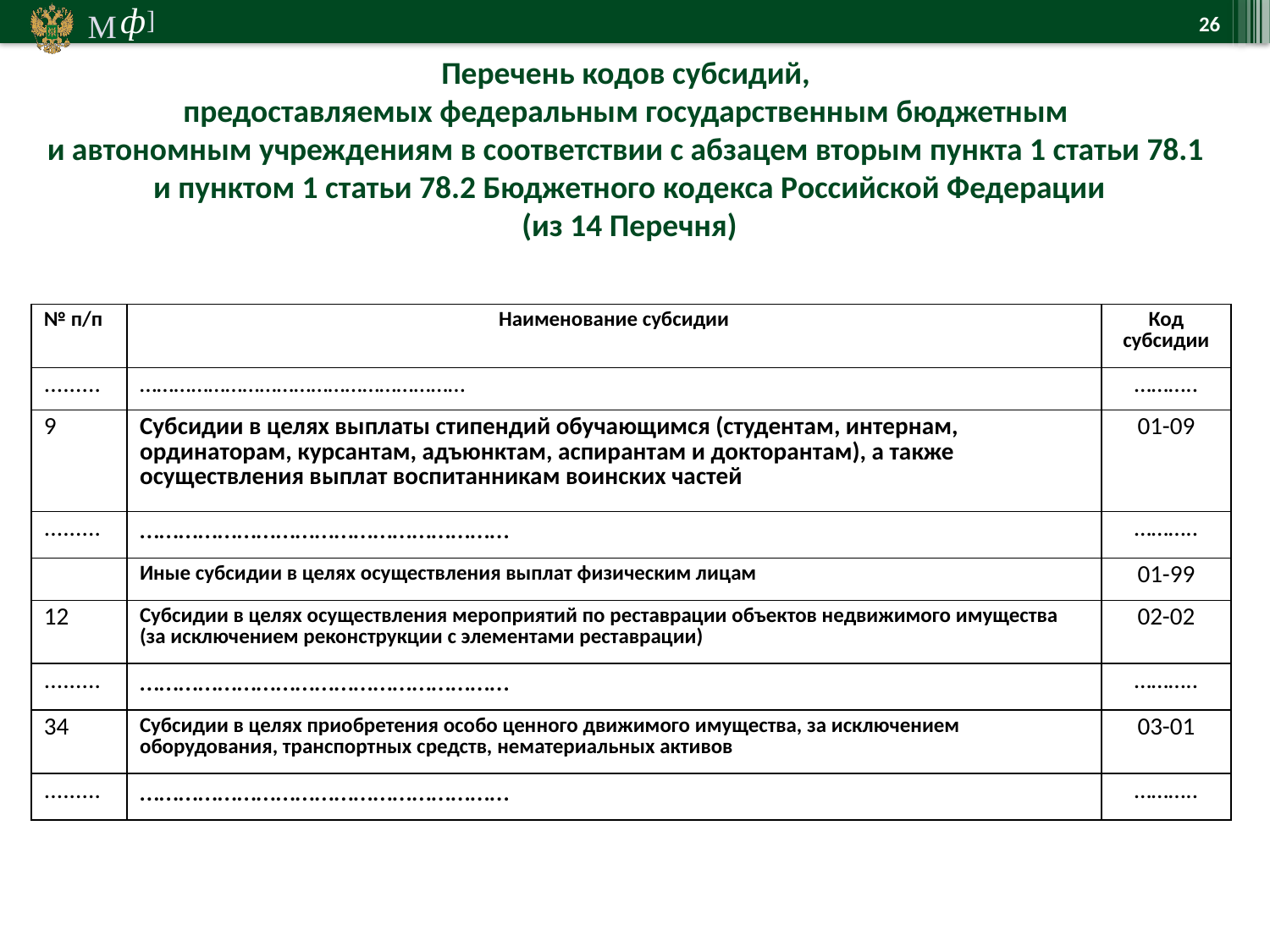

26
Перечень кодов субсидий,
предоставляемых федеральным государственным бюджетным
и автономным учреждениям в соответствии с абзацем вторым пункта 1 статьи 78.1
и пунктом 1 статьи 78.2 Бюджетного кодекса Российской Федерации
(из 14 Перечня)

| № п/п | Наименование субсидии | Код субсидии |
| --- | --- | --- |
| ......... | ………………………………………………… | ……….. |
| 9 | Субсидии в целях выплаты стипендий обучающимся (студентам, интернам, ординаторам, курсантам, адъюнктам, аспирантам и докторантам), а также осуществления выплат воспитанникам воинских частей | 01-09 |
| ......... | ………………………………………………… | ……….. |
|  | Иные субсидии в целях осуществления выплат физическим лицам | 01-99 |
| 12 | Субсидии в целях осуществления мероприятий по реставрации объектов недвижимого имущества (за исключением реконструкции с элементами реставрации) | 02-02 |
| ......... | ………………………………………………… | ……….. |
| 34 | Субсидии в целях приобретения особо ценного движимого имущества, за исключением оборудования, транспортных средств, нематериальных активов | 03-01 |
| ......... | ………………………………………………… | ……….. |